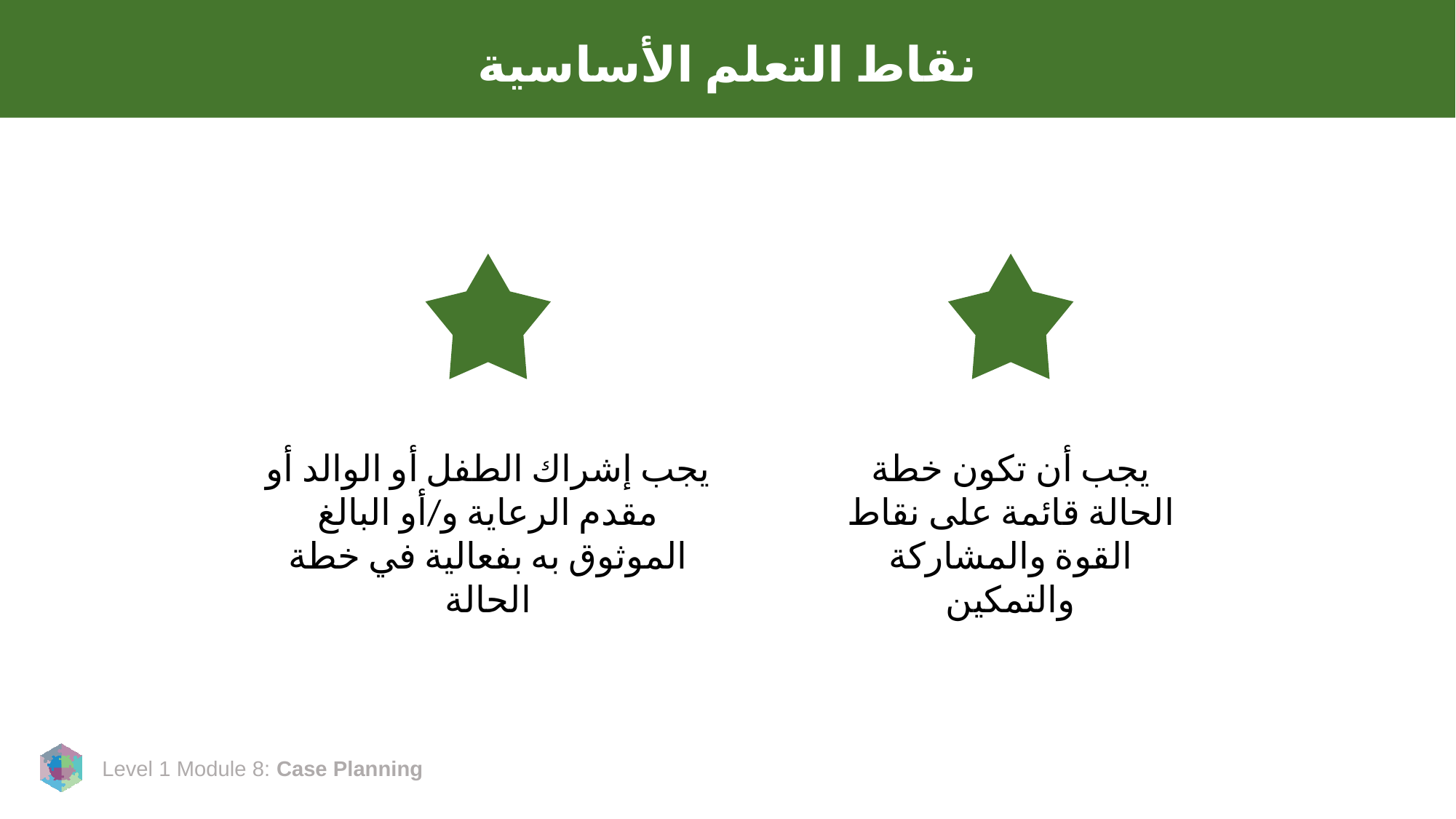

# نقاط التعلم الأساسية

يجب إشراك الطفل أو الوالد أو مقدم الرعاية و/أو البالغ الموثوق به بفعالية في خطة الحالة
يجب أن تكون خطة الحالة قائمة على نقاط القوة والمشاركة والتمكين